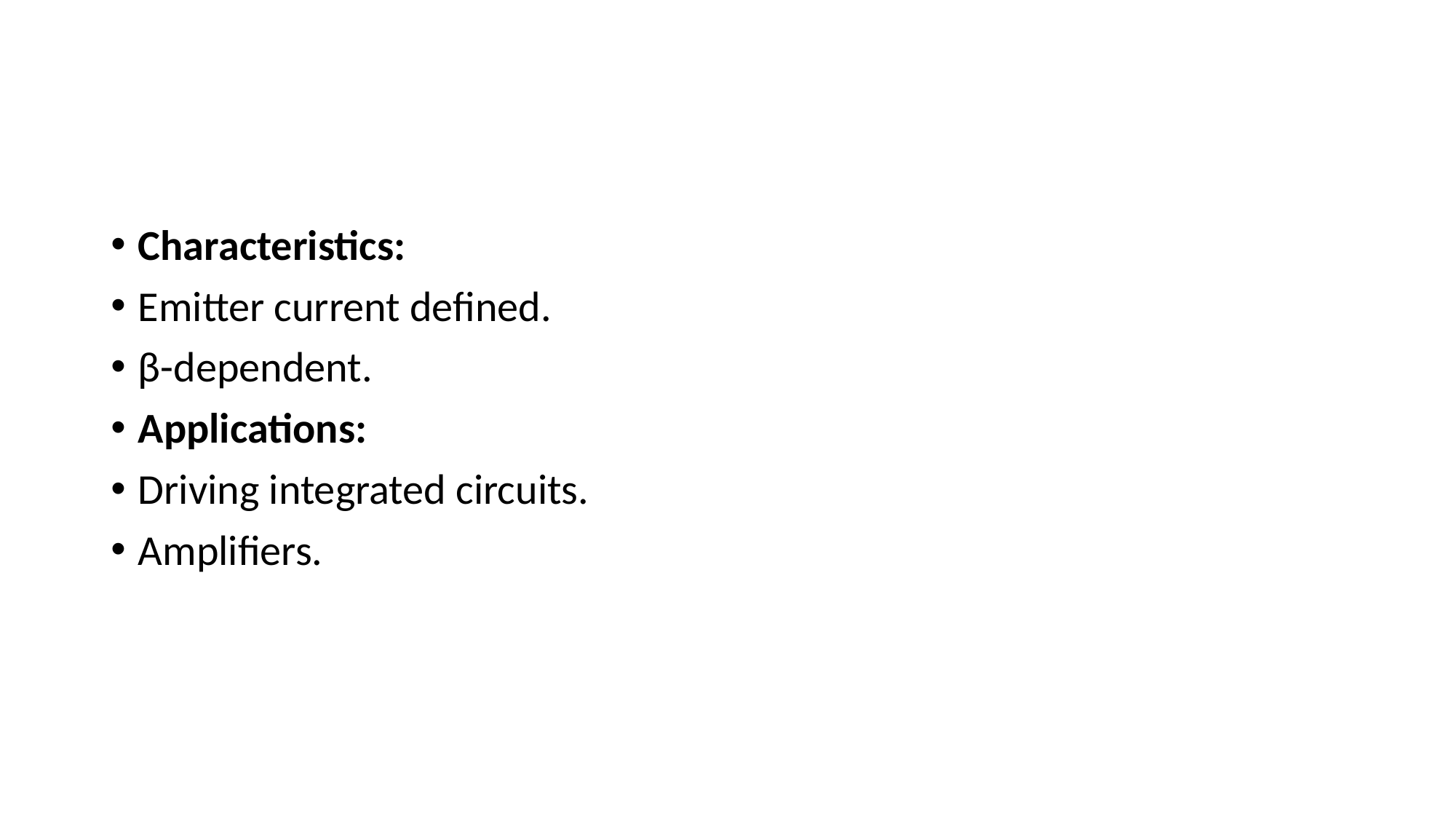

#
Characteristics:
Emitter current defined.
β-dependent.
Applications:
Driving integrated circuits.
Amplifiers.